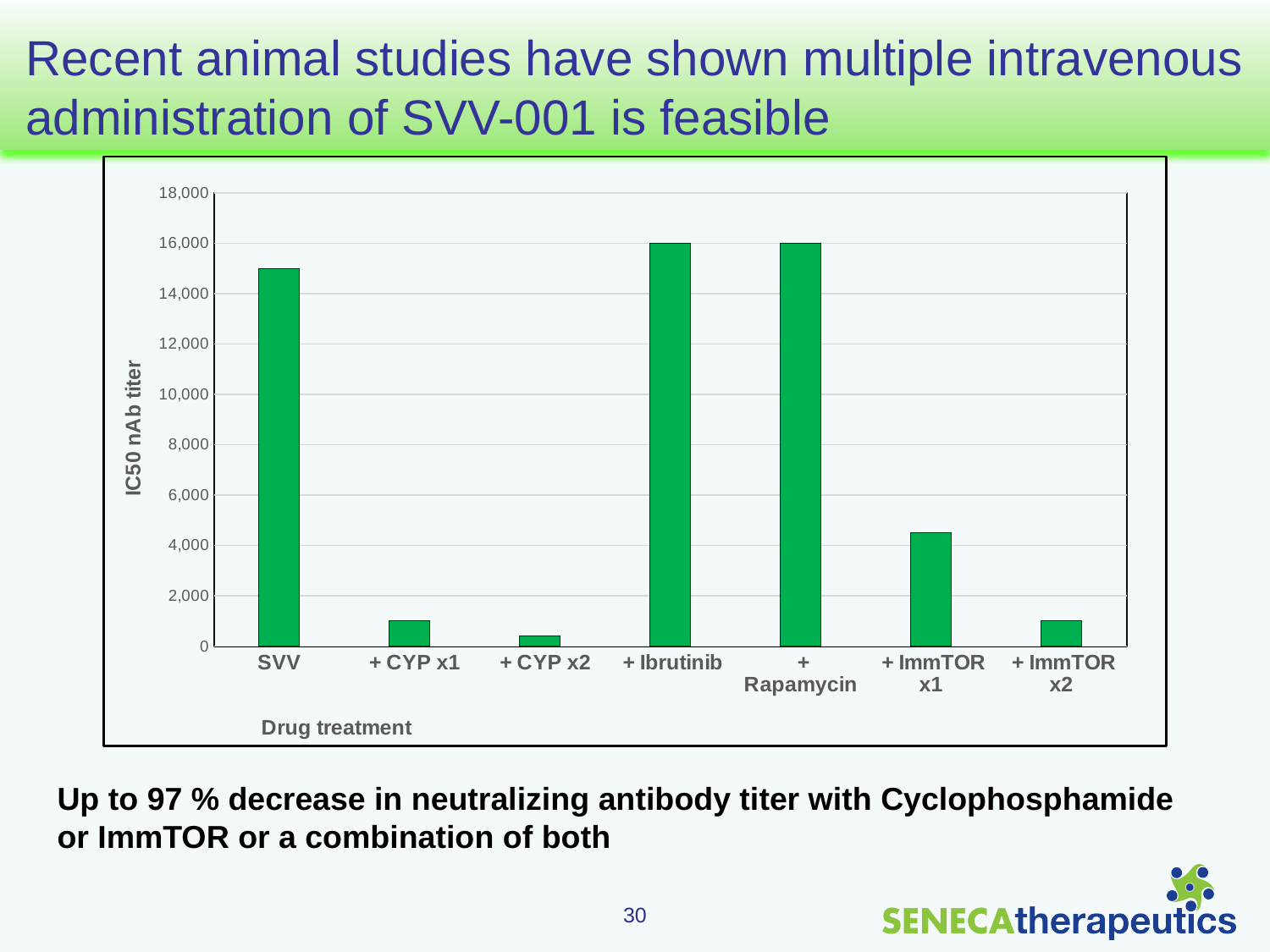

# Recent animal studies have shown multiple intravenous administration of SVV-001 is feasible

### Chart

| Category | IC50 |
|---|---|
| SVV | 15000.0 |
|   + CYP x1 | 1000.0 |
|   + CYP x2 | 400.0 |
|  + Ibrutinib | 16000.0 |
|  + Rapamycin | 16000.0 |
|  + ImmTOR x1 | 4500.0 |
|  + ImmTOR x2 | 1000.0 |
Up to 97 % decrease in neutralizing antibody titer with Cyclophosphamide or ImmTOR or a combination of both
30